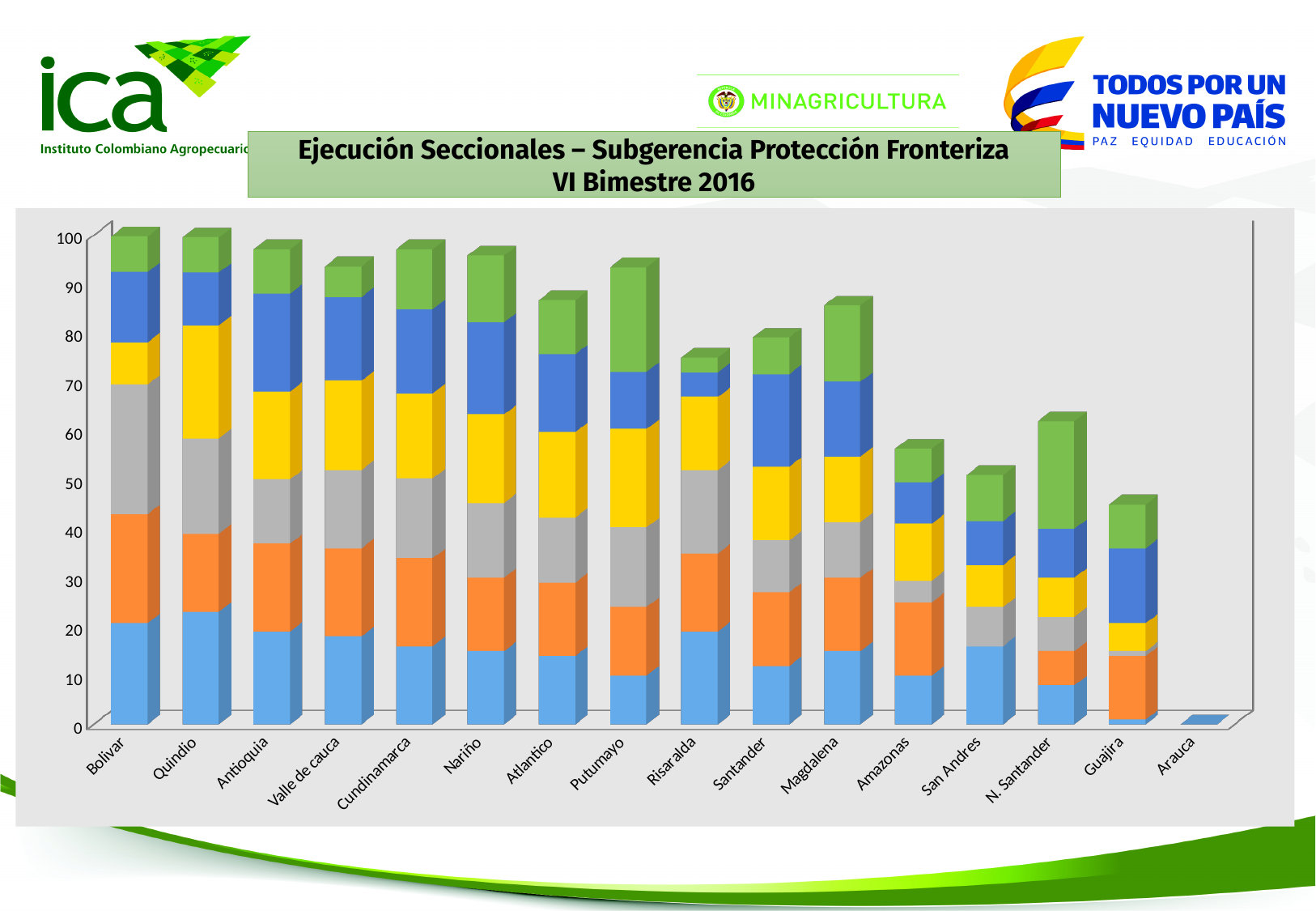

Ejecución Seccionales – Subgerencia Protección Fronteriza
VI Bimestre 2016

[unsupported chart]